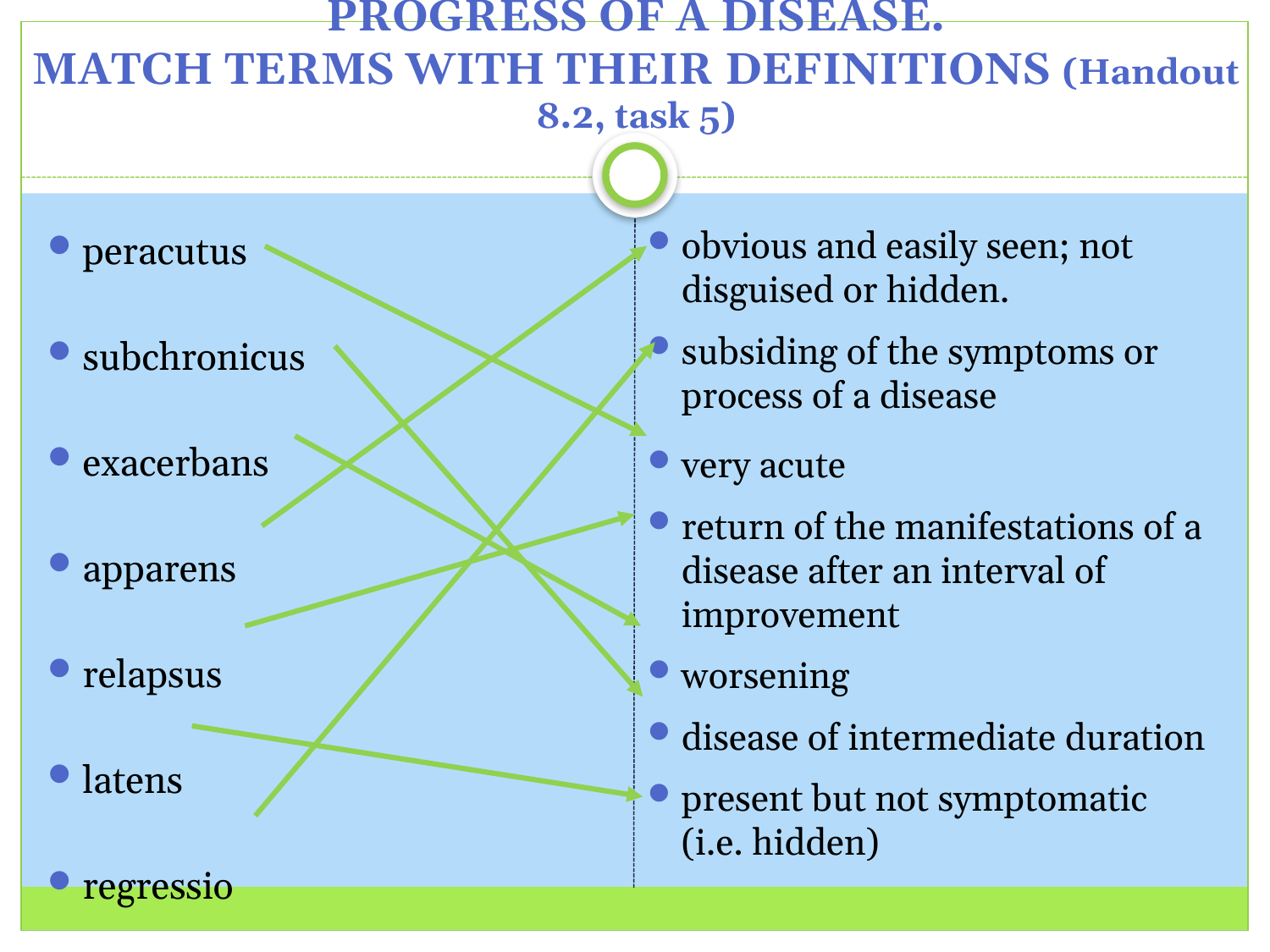

# progress of a disease. Match terms with their definitions (Handout 8.2, task 5)
obvious and easily seen; not disguised or hidden.
subsiding of the symptoms or process of a disease
very acute
return of the manifestations of a disease after an interval of improvement
worsening
disease of intermediate duration
present but not symptomatic (i.e. hidden)
peracutus

subchronicus

exacerbans

apparens

relapsus

latens

regressio